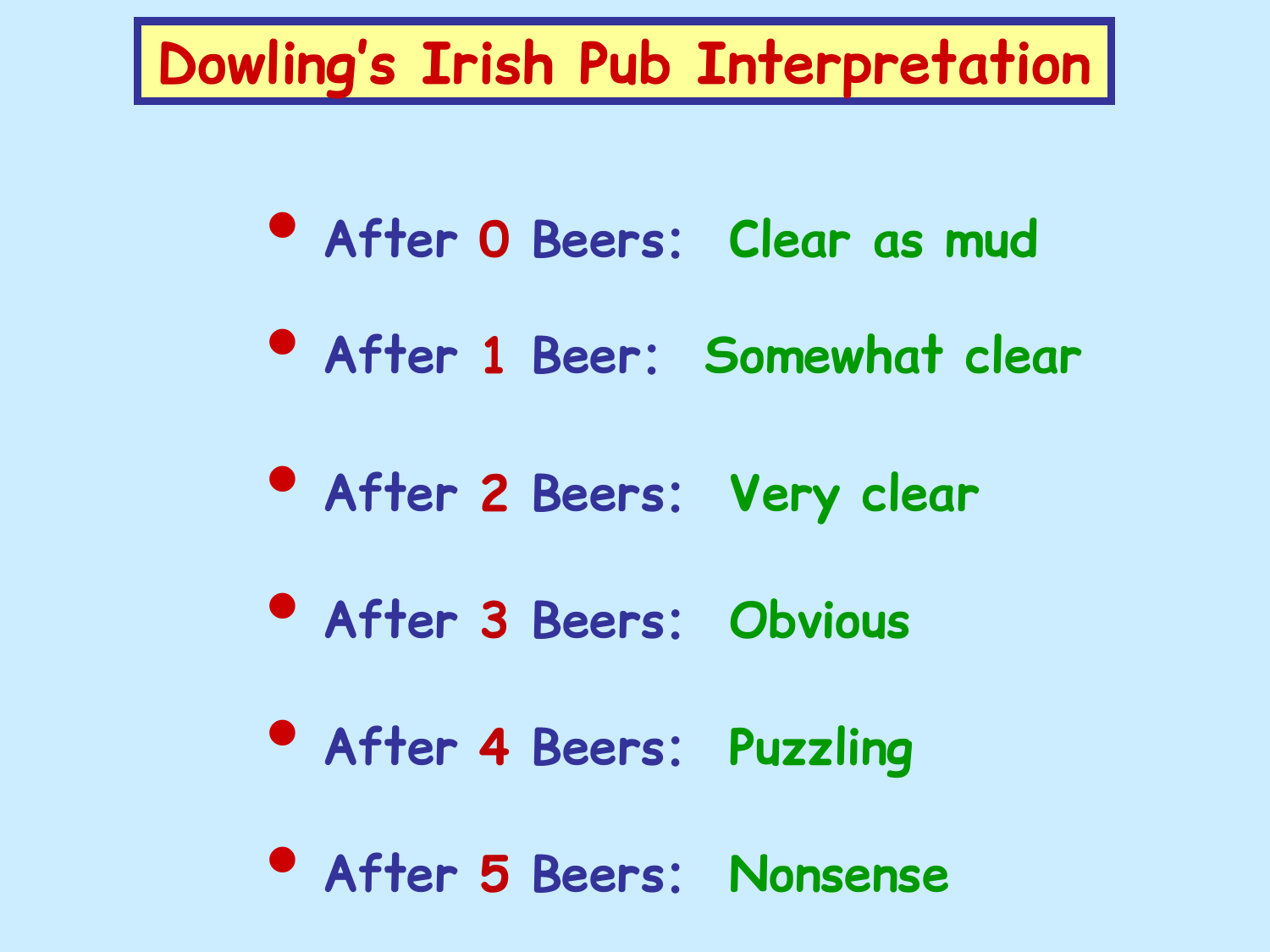

Dowling’s Irish Pub Interpretation
 After 0 Beers:  Clear as mud
 After 1 Beer:  Somewhat clear
 After 2 Beers:  Very clear
 After 3 Beers:  Obvious
 After 4 Beers:  Puzzling
 After 5 Beers:  Nonsense